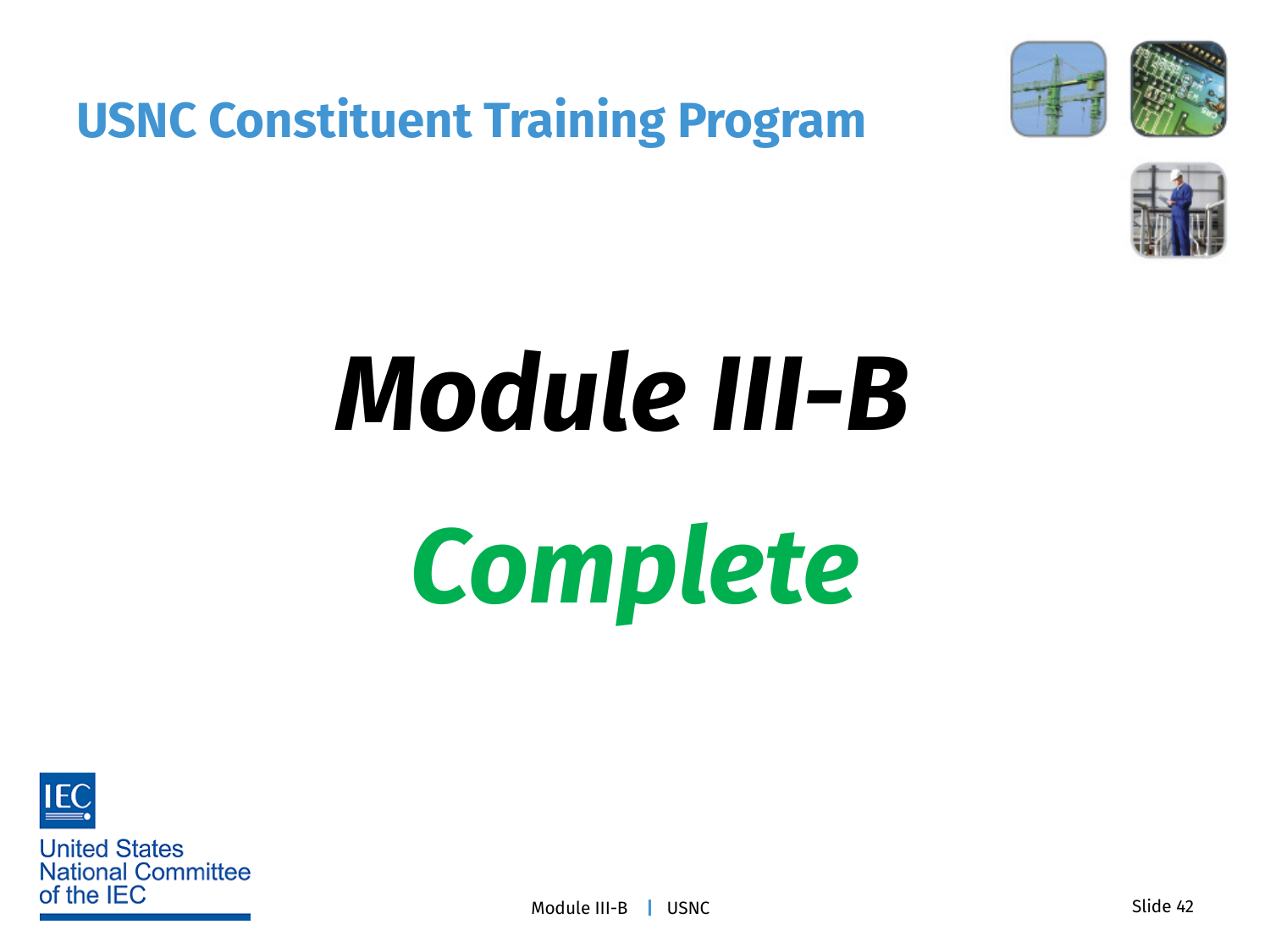

# USNC Constituent Training Program

Module III-B
Complete
Slide 42